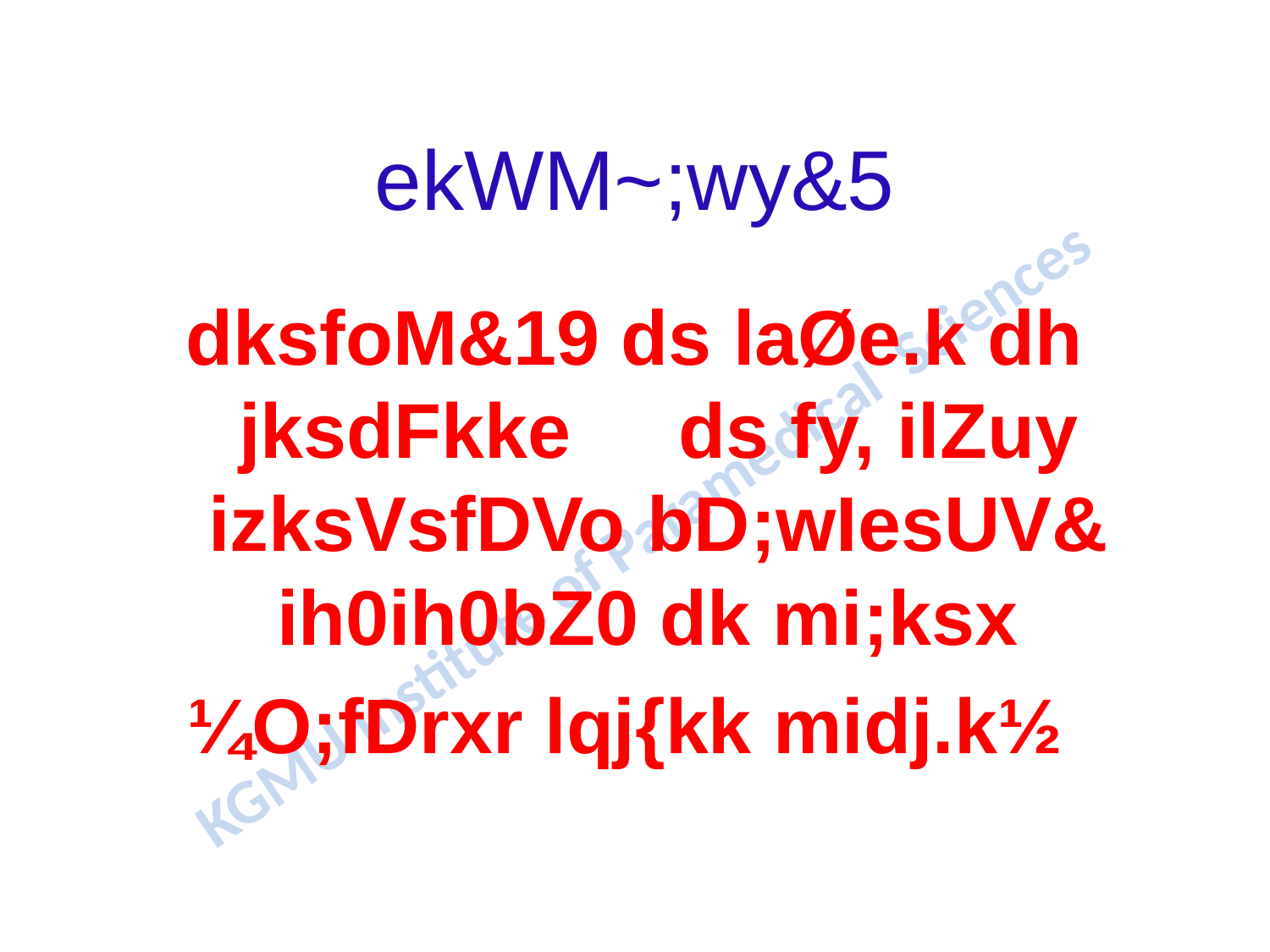

# ekWM~;wy&5
dksfoM&19 ds laØe.k dh jksdFkke     ds fy, ilZuy izksVsfDVo bD;wIesUV& ih0ih0bZ0 dk mi;ksx
¼O;fDrxr lqj{kk midj.k½